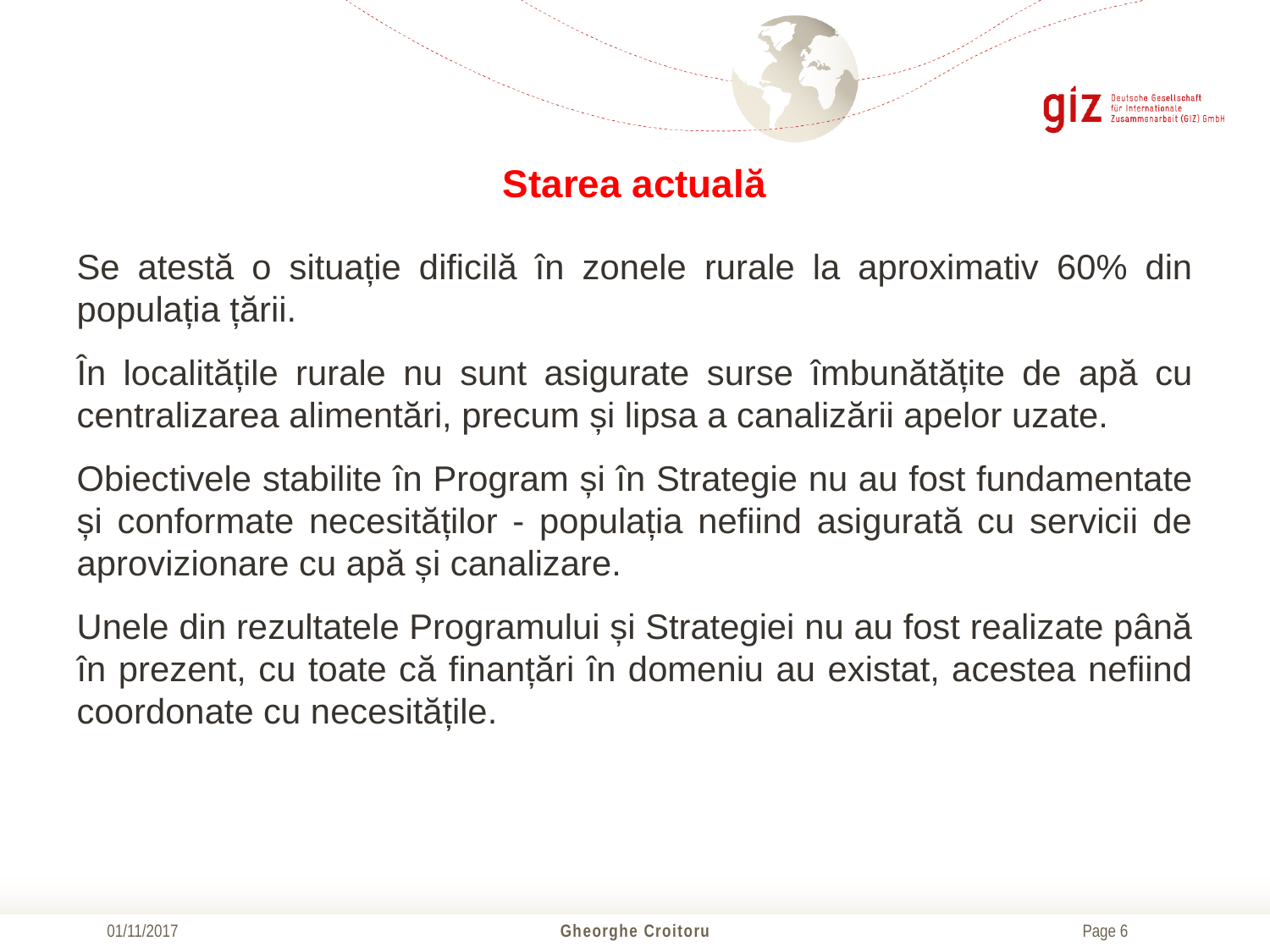

# Starea actuală
Se atestă o situație dificilă în zonele rurale la aproximativ 60% din populația țării.
În localitățile rurale nu sunt asigurate surse îmbunătățite de apă cu centralizarea alimentări, precum și lipsa a canalizării apelor uzate.
Obiectivele stabilite în Program și în Strategie nu au fost fundamentate și conformate necesităților - populația nefiind asigurată cu servicii de aprovizionare cu apă și canalizare.
Unele din rezultatele Programului și Strategiei nu au fost realizate până în prezent, cu toate că finanțări în domeniu au existat, acestea nefiind coordonate cu necesitățile.

01/11/2017
Gheorghe Croitoru